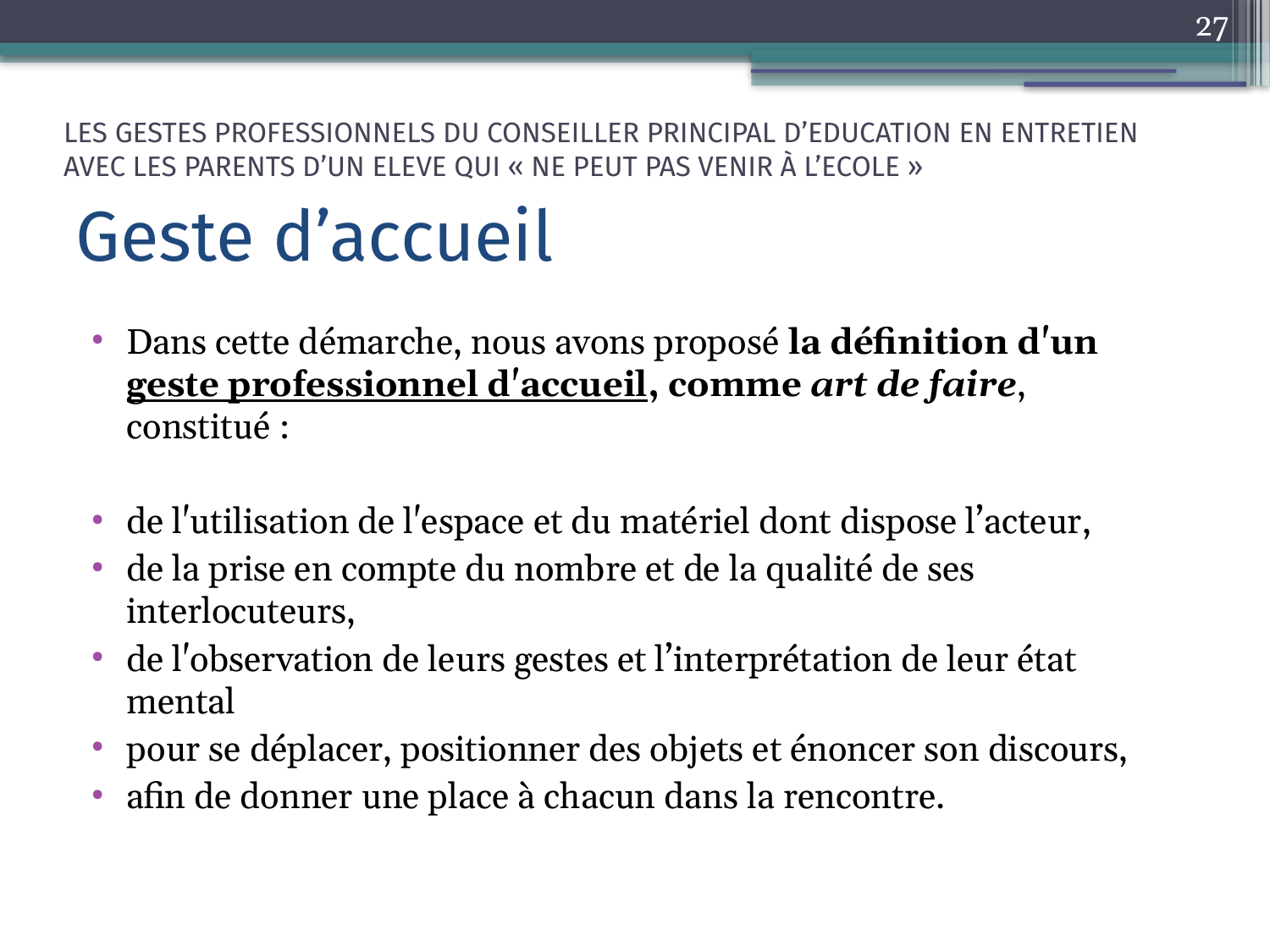

27
Geste d’accueil
Dans cette démarche, nous avons proposé la définition d'un geste professionnel d'accueil, comme art de faire, constitué :

de l'utilisation de l'espace et du matériel dont dispose l’acteur,
de la prise en compte du nombre et de la qualité de ses interlocuteurs,
de l'observation de leurs gestes et l’interprétation de leur état mental
pour se déplacer, positionner des objets et énoncer son discours,
afin de donner une place à chacun dans la rencontre.